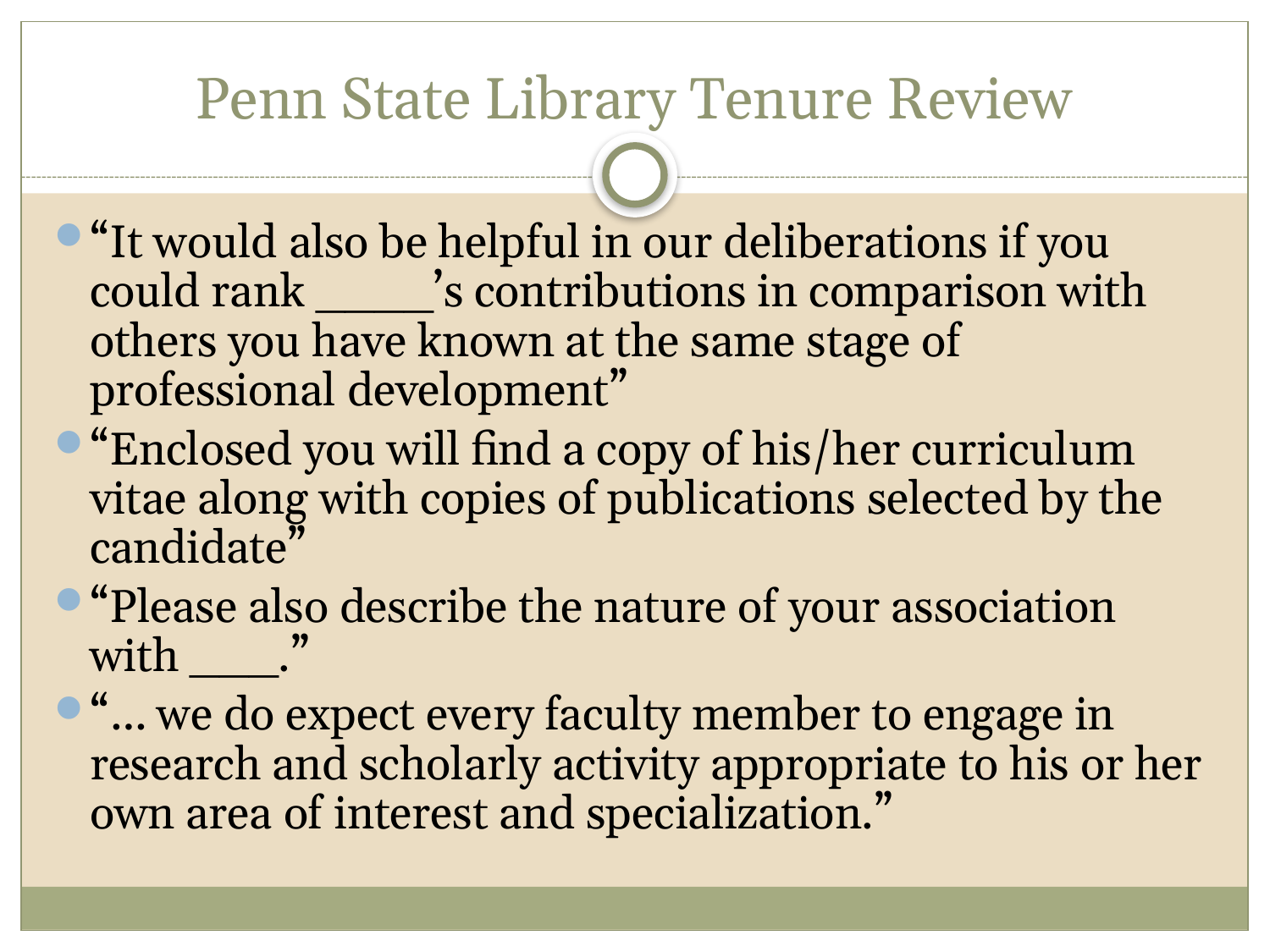

# Penn State Library Tenure Review
“It would also be helpful in our deliberations if you could rank ____’s contributions in comparison with others you have known at the same stage of professional development”
“Enclosed you will find a copy of his/her curriculum vitae along with copies of publications selected by the candidate”
“Please also describe the nature of your association with ___.”
“… we do expect every faculty member to engage in research and scholarly activity appropriate to his or her own area of interest and specialization.”